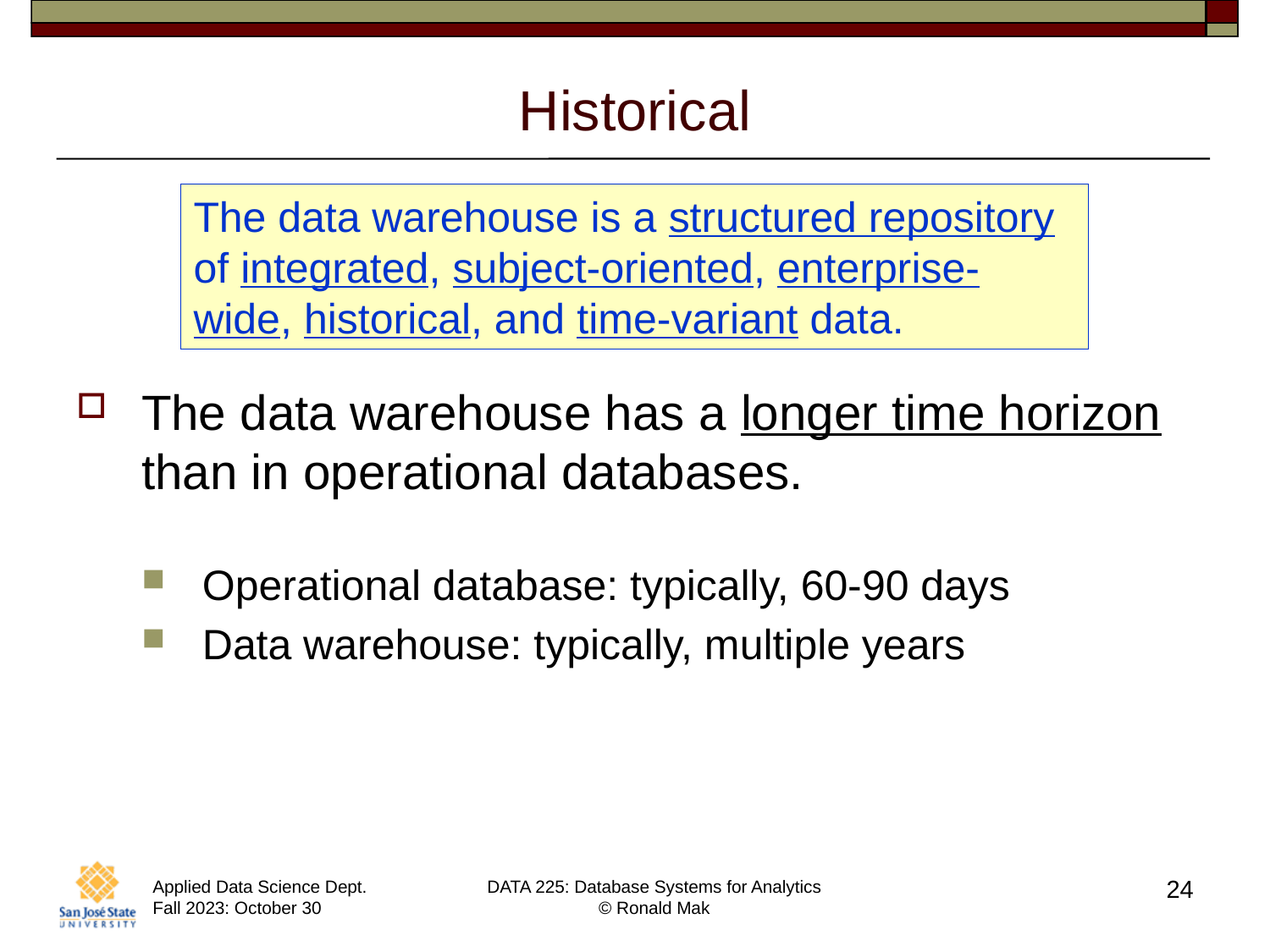

# Historical
The data warehouse is a structured repository of integrated, subject-oriented, enterprise-wide, historical, and time-variant data.
The data warehouse has a longer time horizon than in operational databases.

Operational database: typically, 60-90 days
Data warehouse: typically, multiple years
24